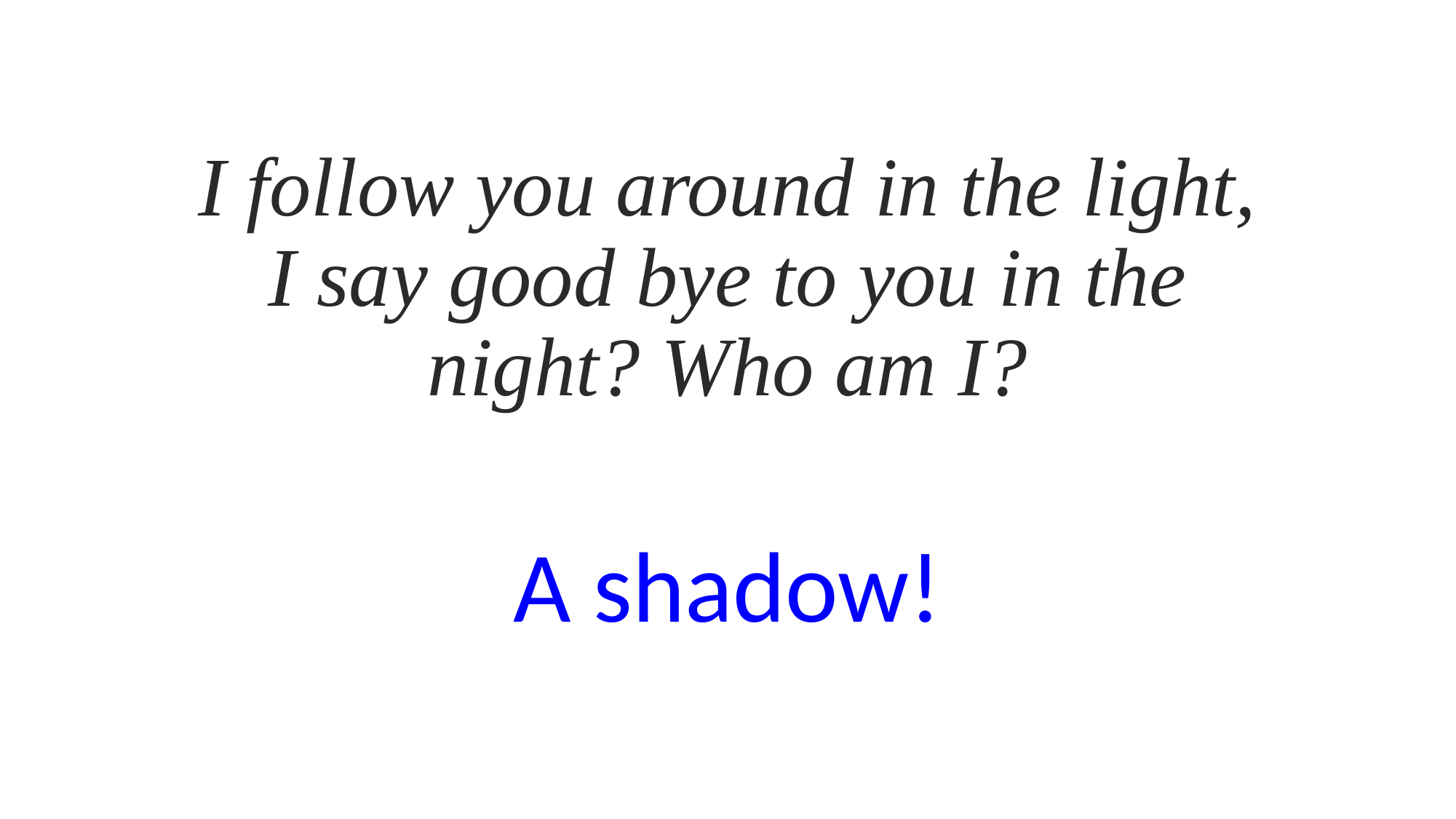

# I follow you around in the light, I say good bye to you in the night? Who am I?
A shadow!